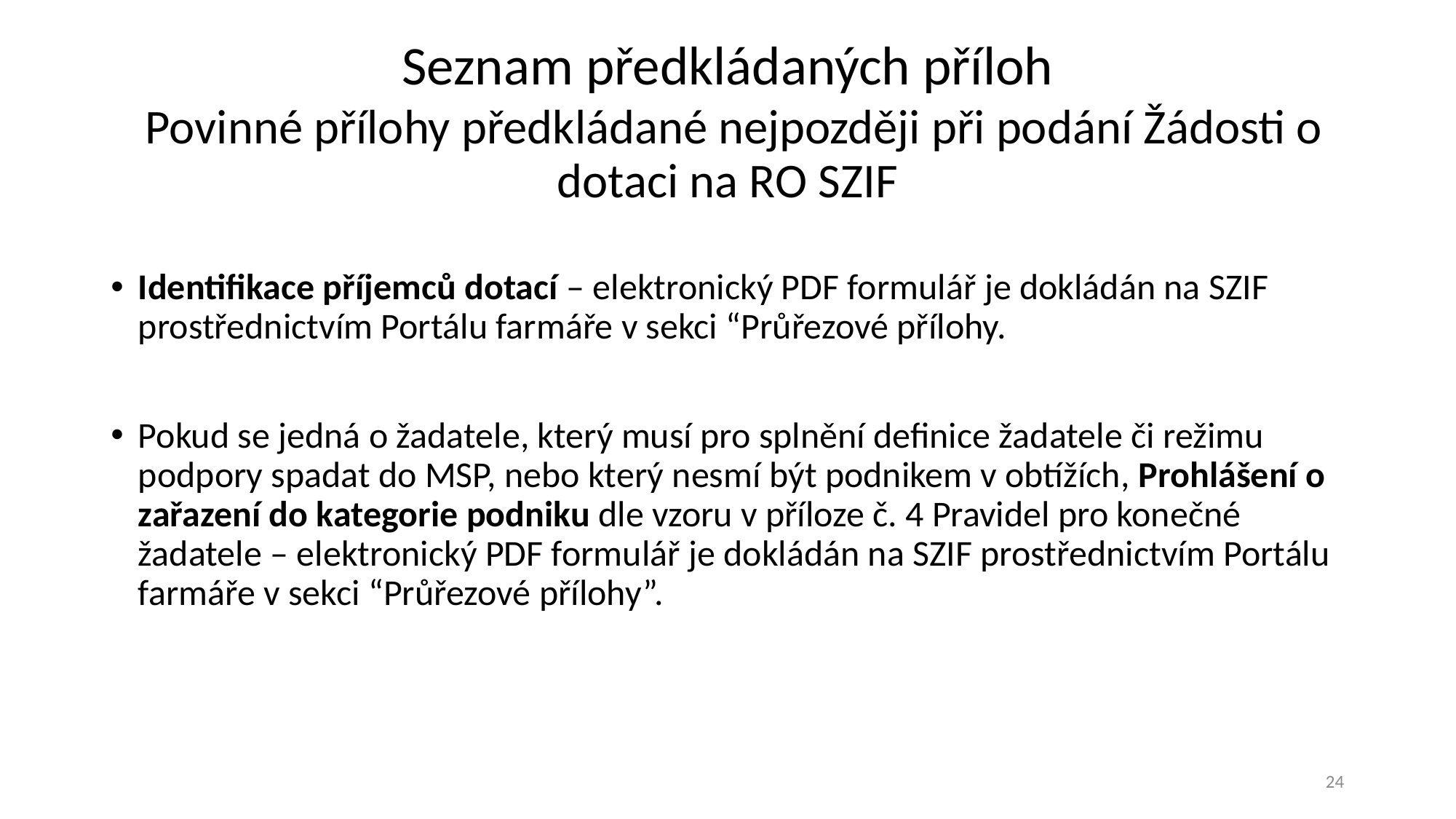

# Seznam předkládaných příloh Povinné přílohy předkládané nejpozději při podání Žádosti o dotaci na RO SZIF
Identifikace příjemců dotací – elektronický PDF formulář je dokládán na SZIF prostřednictvím Portálu farmáře v sekci “Průřezové přílohy.

Pokud se jedná o žadatele, který musí pro splnění definice žadatele či režimu podpory spadat do MSP, nebo který nesmí být podnikem v obtížích, Prohlášení o zařazení do kategorie podniku dle vzoru v příloze č. 4 Pravidel pro konečné žadatele – elektronický PDF formulář je dokládán na SZIF prostřednictvím Portálu farmáře v sekci “Průřezové přílohy”.

24